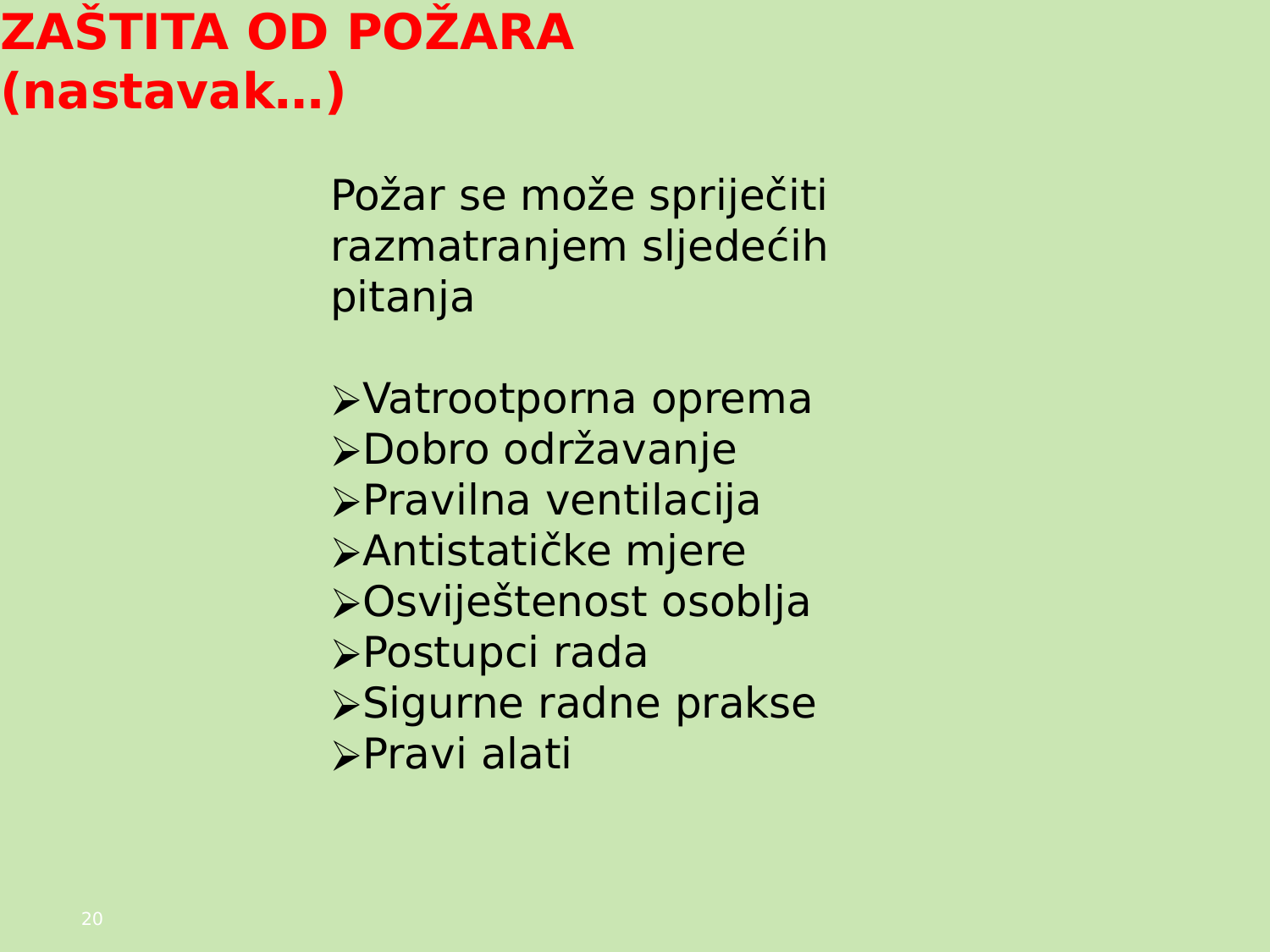

# ZAŠTITA OD POŽARA (nastavak…)
Požar se može spriječiti razmatranjem sljedećih pitanja

Vatrootporna oprema
Dobro održavanje
Pravilna ventilacija
Antistatičke mjere
Osviještenost osoblja
Postupci rada
Sigurne radne prakse
Pravi alati
20